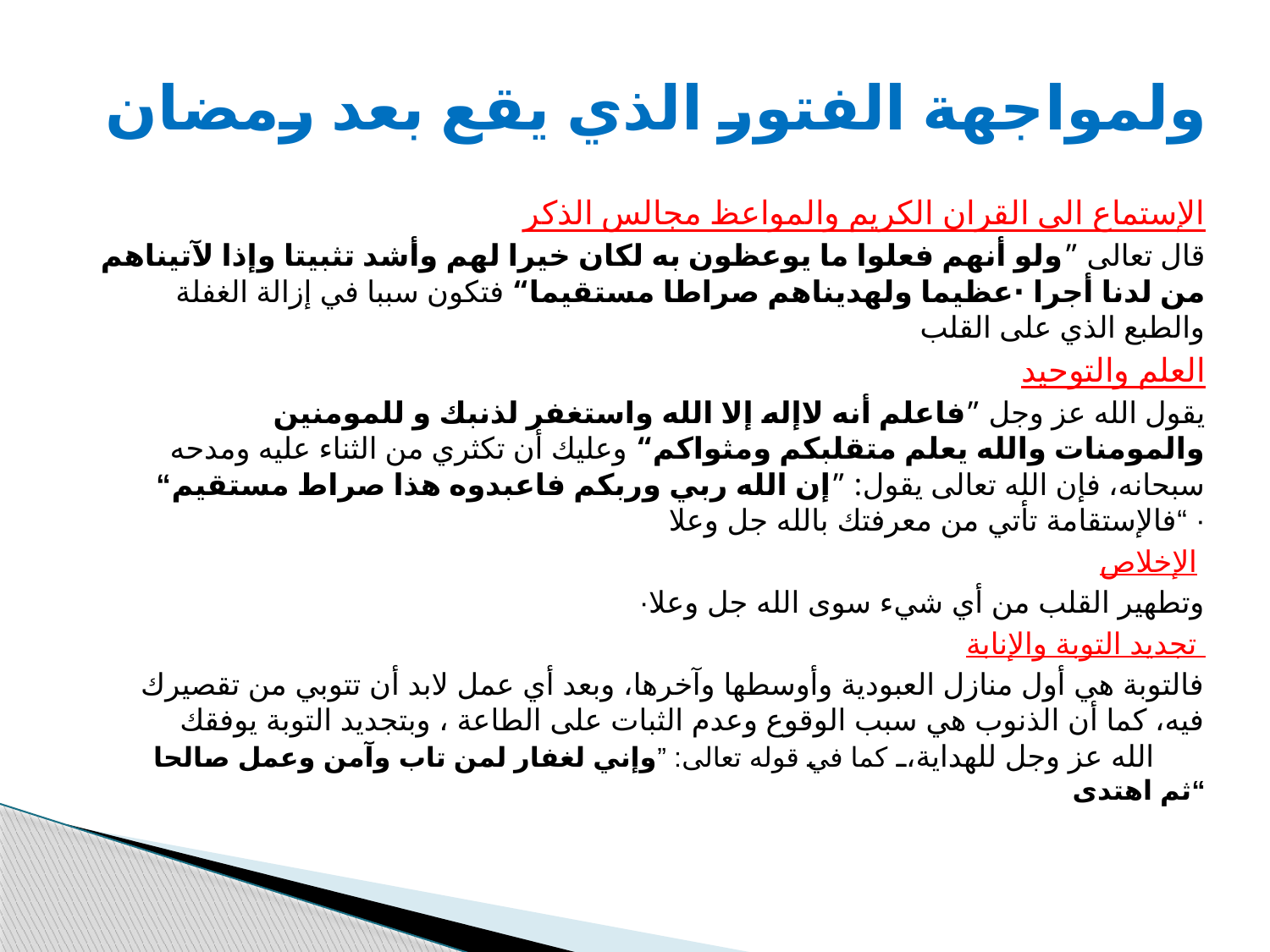

# ولمواجهة الفتور الذي يقع بعد رمضان
الإستماع الى القران الكريم والمواعظ مجالس الذكر
قال تعالى ”ولو أنهم فعلوا ما يوعظون به لكان خيرا لهم وأشد تثبيتا وإذا لآتيناهم من لدنا أجرا ·عظيما ولهديناهم صراطا مستقيما“ فتكون سببا في إزالة الغفلة والطبع الذي على القلب
العلم والتوحيد
 يقول الله عز وجل ”فاعلم أنه لاإله إلا الله واستغفر لذنبك و للمومنين  والمومنات والله يعلم متقلبكم ومثواكم“ وعليك أن تكثري من الثناء عليه ومدحه سبحانه، فإن الله تعالى يقول: ”إن الله ربي وربكم فاعبدوه هذا صراط مستقيم“ فالإستقامة تأتي من معرفتك بالله جل وعلا“ ·
الإخلاص
·وتطهير القلب من أي شيء سوى الله جل وعلا
تجديد التوبة والإنابة
فالتوبة هي أول منازل العبودية وأوسطها وآخرها، وبعد أي عمل لابد أن تتوبي من تقصيرك فيه، كما أن الذنوب هي سبب الوقوع وعدم الثبات على الطاعة ، وبتجديد التوبة يوفقك الله عز وجل للهداية، كما في قوله تعالى: ”وإني لغفار لمن تاب وآمن وعمل صالحا ثم اهتدى“